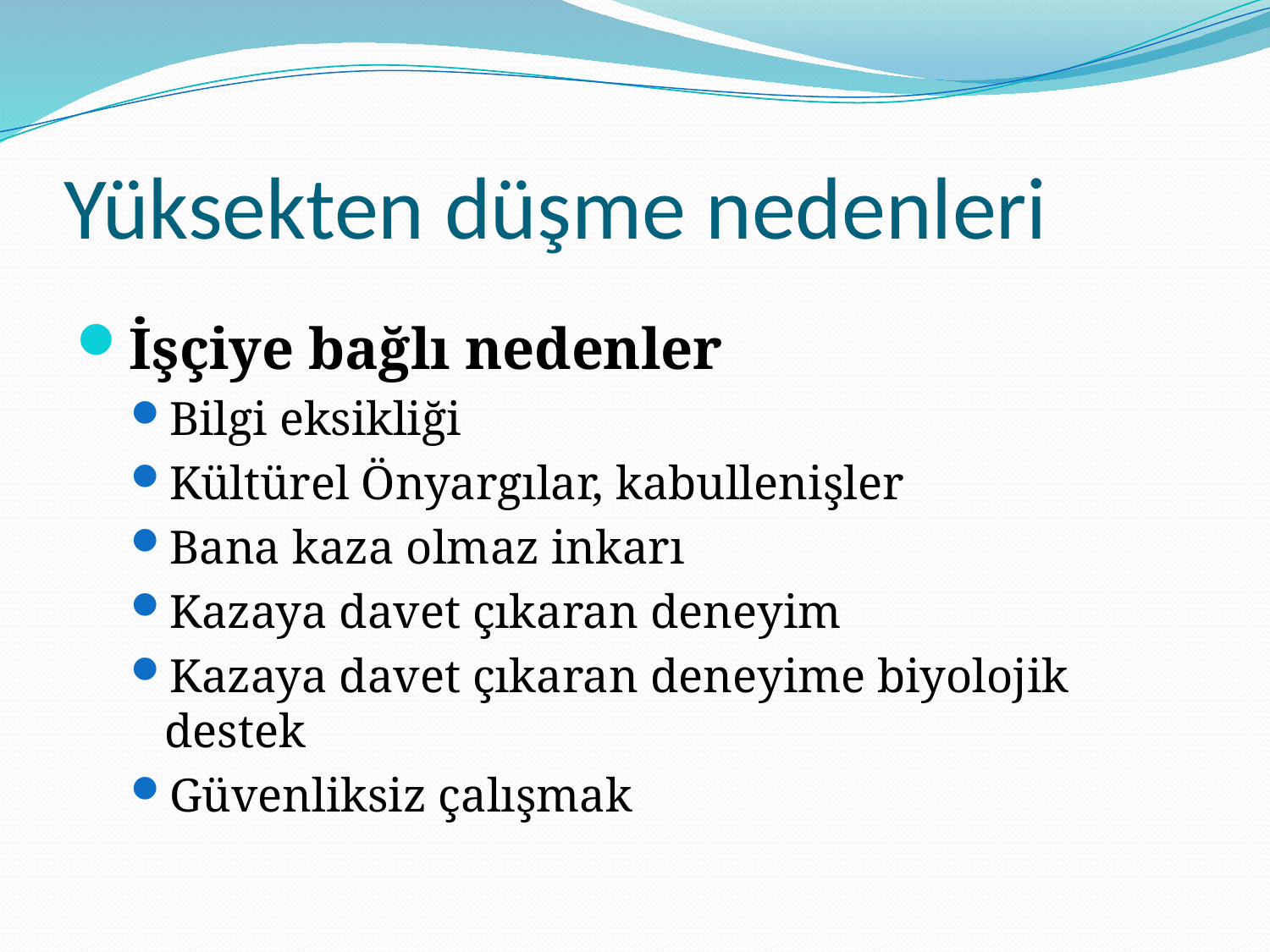

# Yüksekten düşme nedenleri

İşçiye bağlı nedenler
Bilgi eksikliği
Kültürel Önyargılar, kabullenişler
Bana kaza olmaz inkarı
Kazaya davet çıkaran deneyim
Kazaya davet çıkaran deneyime biyolojik destek
Güvenliksiz çalışmak